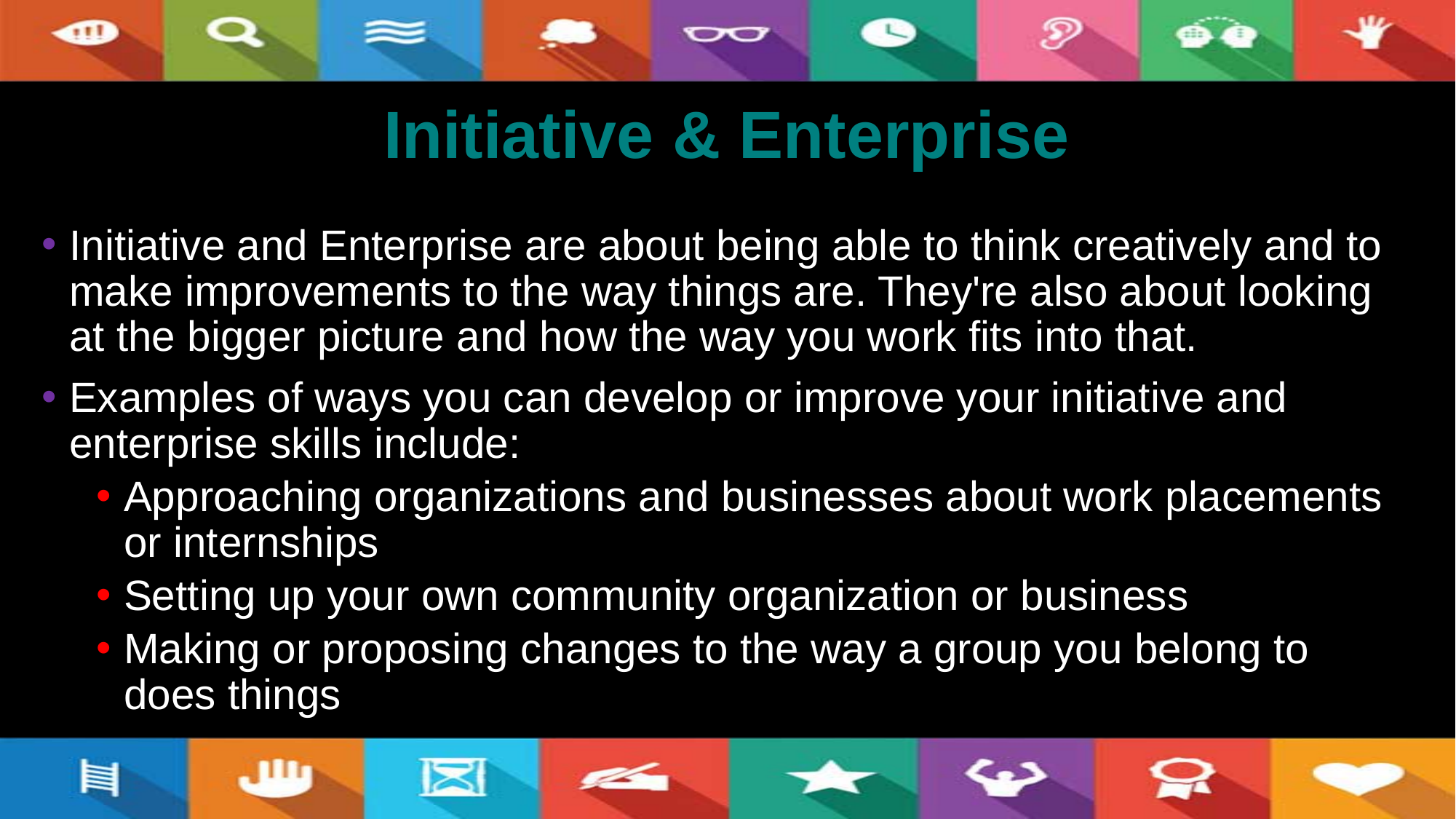

# Initiative & Enterprise
Initiative and Enterprise are about being able to think creatively and to make improvements to the way things are. They're also about looking at the bigger picture and how the way you work fits into that.
Examples of ways you can develop or improve your initiative and enterprise skills include:
Approaching organizations and businesses about work placements or internships
Setting up your own community organization or business
Making or proposing changes to the way a group you belong to does things